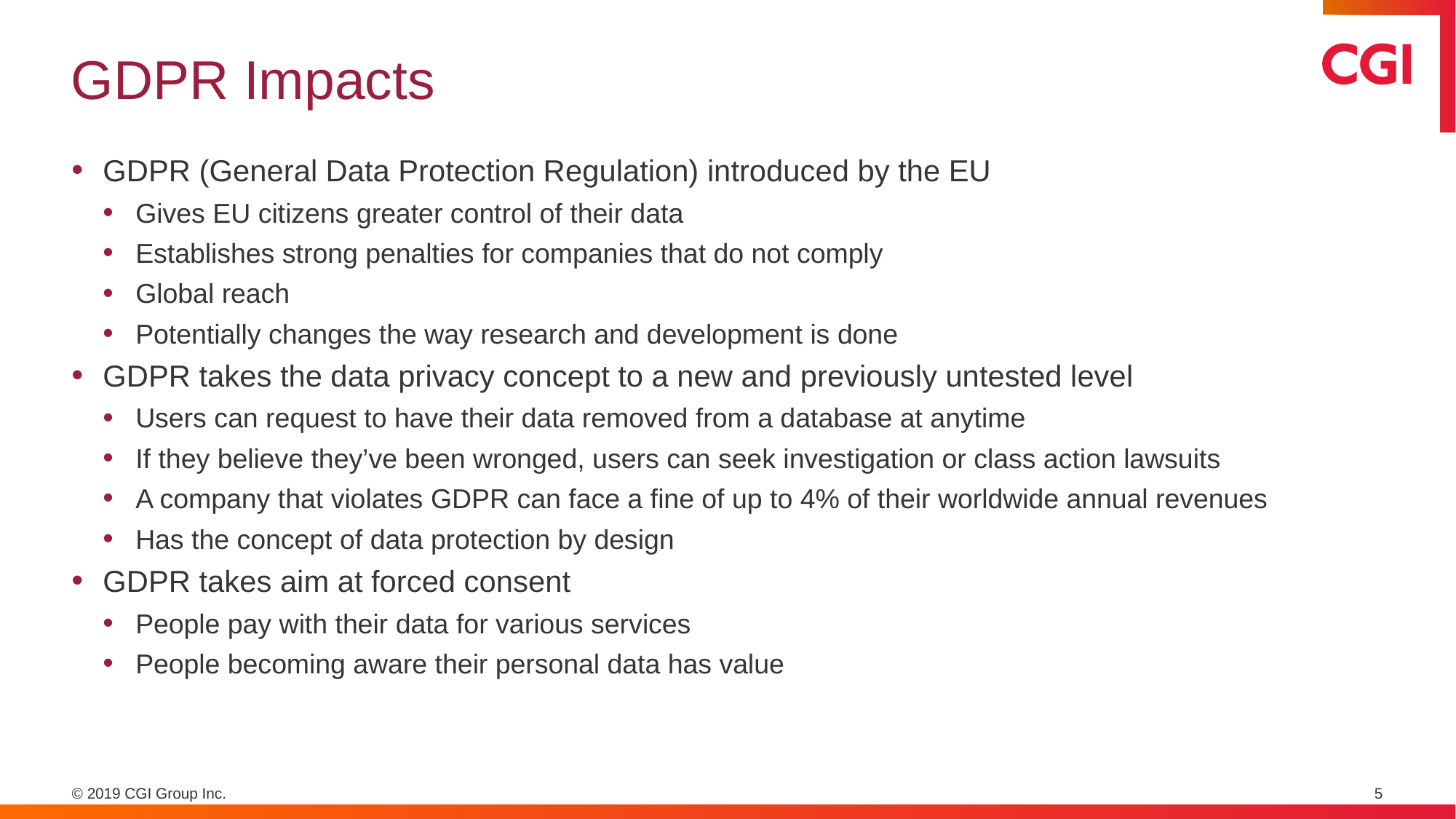

# GDPR Impacts
GDPR (General Data Protection Regulation) introduced by the EU
Gives EU citizens greater control of their data
Establishes strong penalties for companies that do not comply
Global reach
Potentially changes the way research and development is done
GDPR takes the data privacy concept to a new and previously untested level
Users can request to have their data removed from a database at anytime
If they believe they’ve been wronged, users can seek investigation or class action lawsuits
A company that violates GDPR can face a fine of up to 4% of their worldwide annual revenues
Has the concept of data protection by design
GDPR takes aim at forced consent
People pay with their data for various services
People becoming aware their personal data has value

5